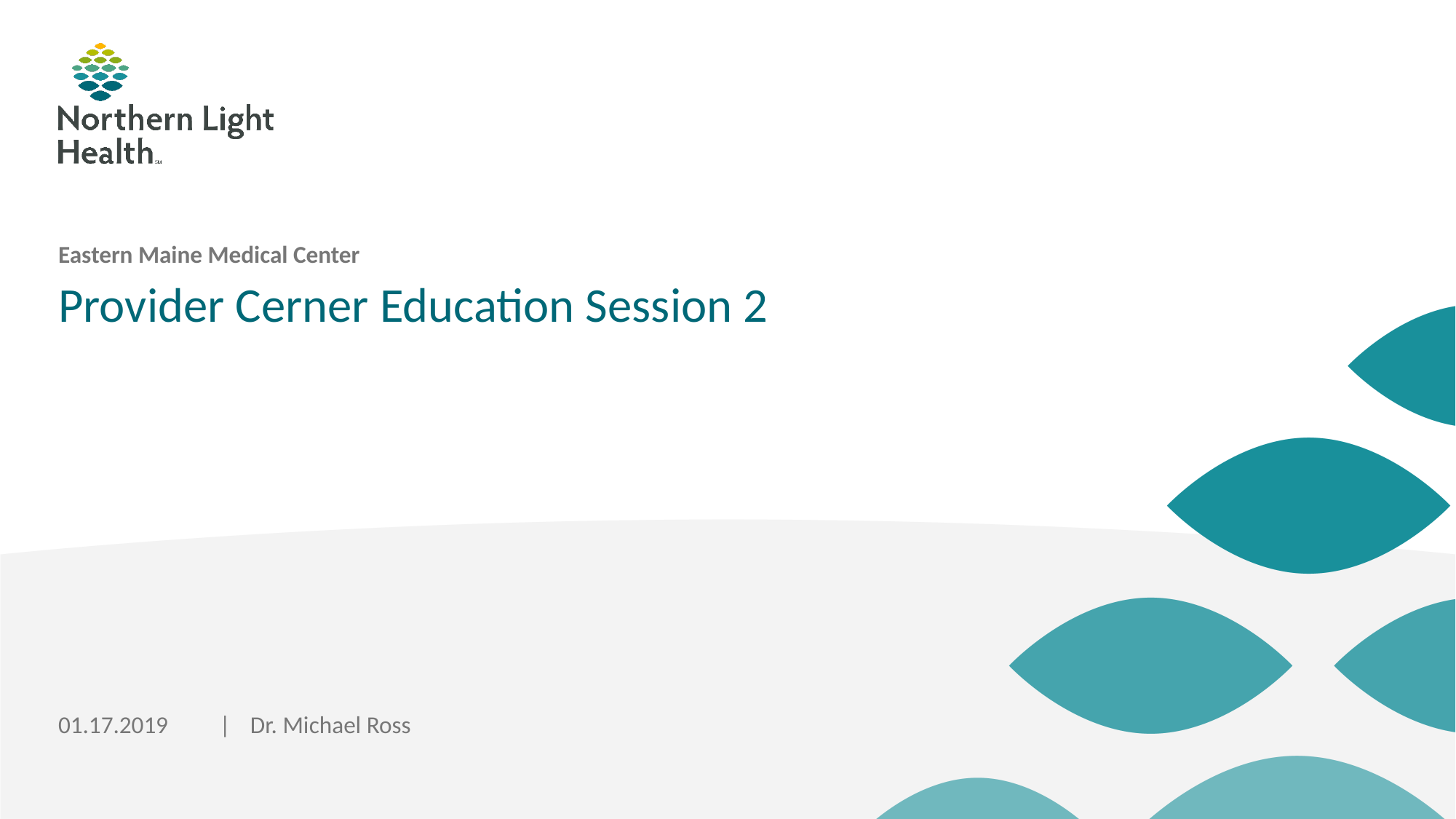

Eastern Maine Medical Center
# Provider Cerner Education Session 2
Dr. Michael Ross
01.17.2019